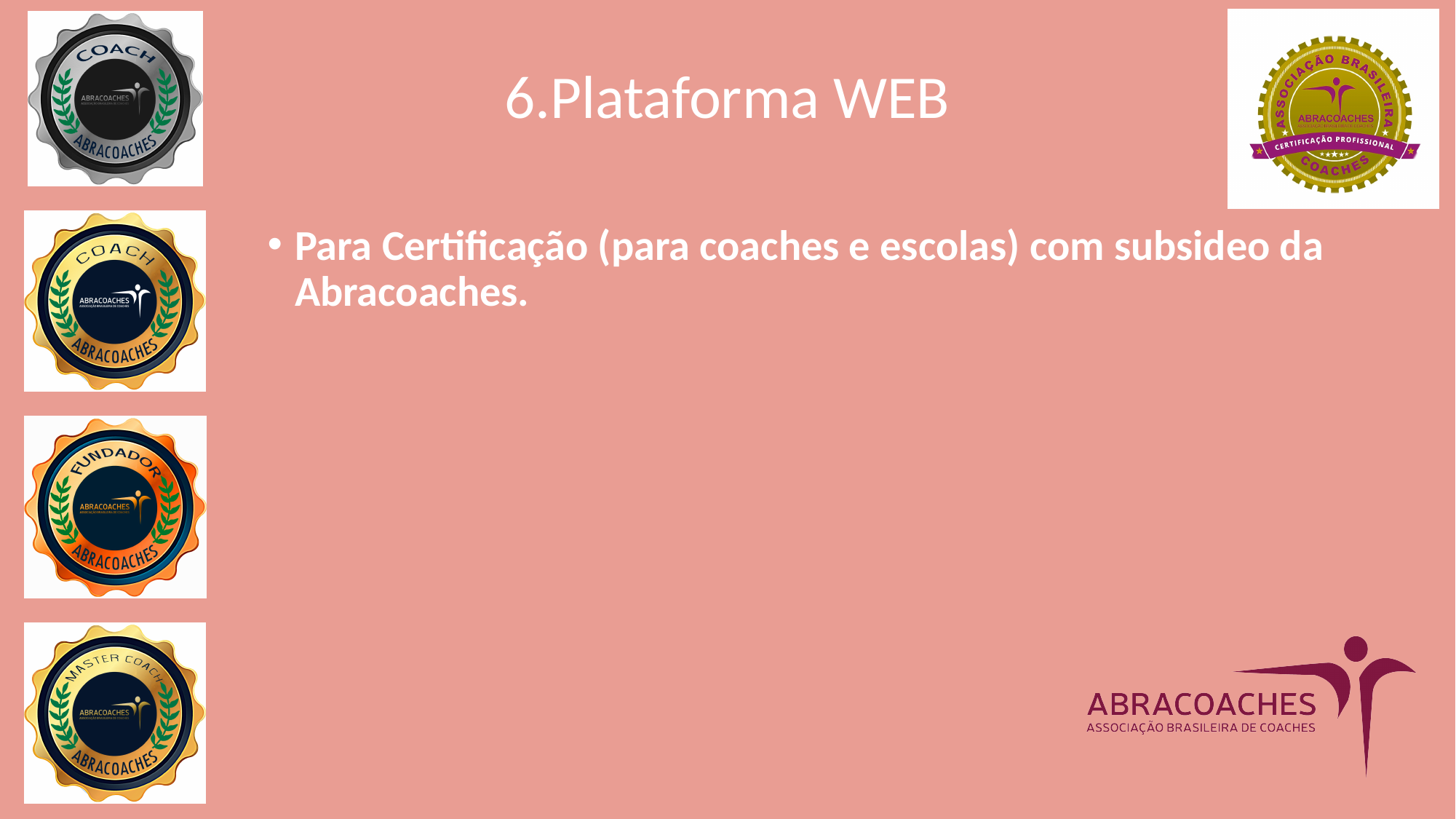

# 6.Plataforma WEB
Para Certificação (para coaches e escolas) com subsideo da Abracoaches.